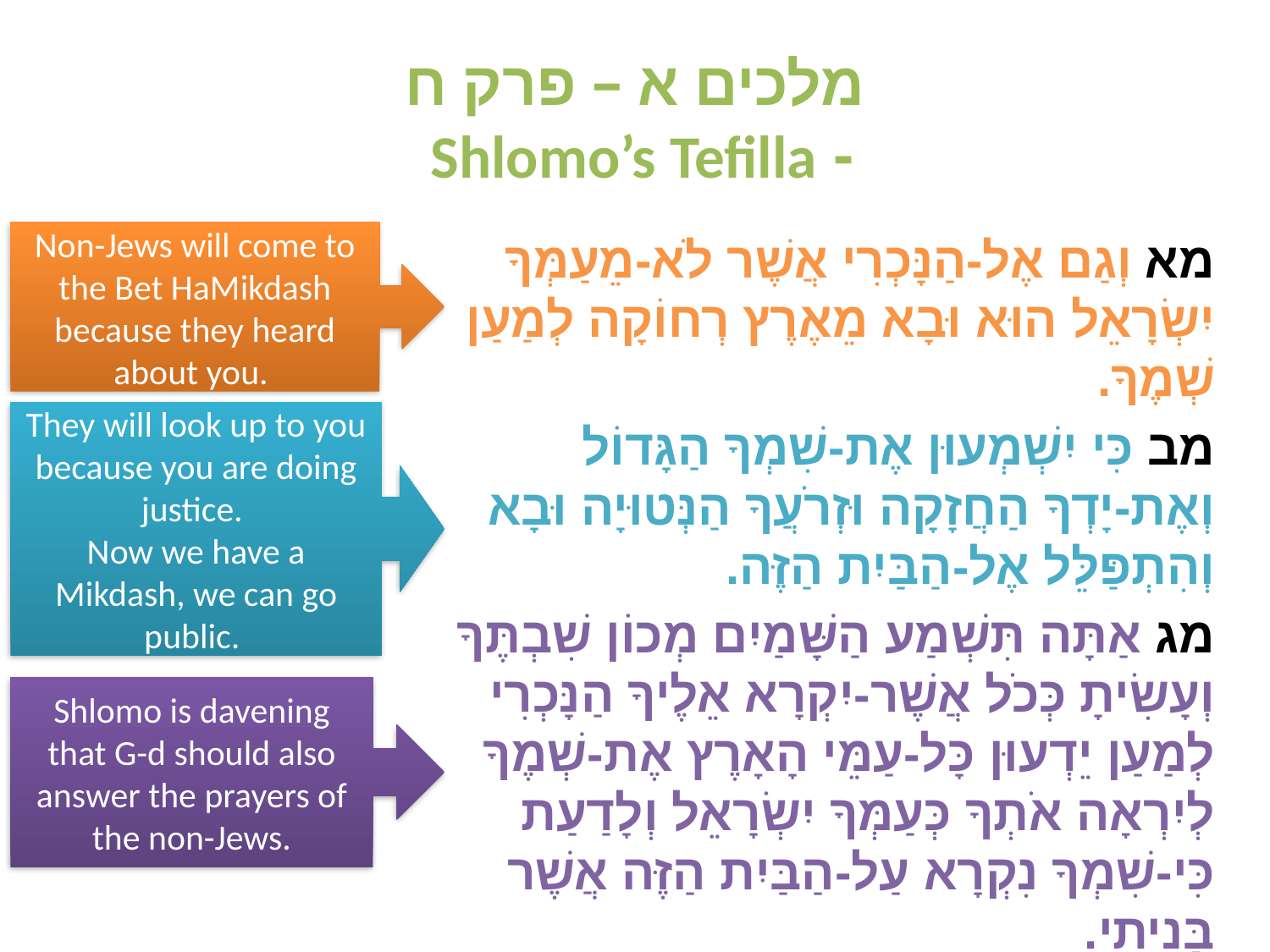

# מלכים א – פרק ח - Shlomo’s Tefilla
Non-Jews will come to the Bet HaMikdash because they heard about you.
מא וְגַם אֶל-הַנָּכְרִי אֲשֶׁר לֹא-מֵעַמְּךָ יִשְׂרָאֵל הוּא וּבָא מֵאֶרֶץ רְחוֹקָה לְמַעַן שְׁמֶךָ.
מב כִּי יִשְׁמְעוּן אֶת-שִׁמְךָ הַגָּדוֹל וְאֶת-יָדְךָ הַחֲזָקָה וּזְרֹעֲךָ הַנְּטוּיָה וּבָא וְהִתְפַּלֵּל אֶל-הַבַּיִת הַזֶּה.
מג אַתָּה תִּשְׁמַע הַשָּׁמַיִם מְכוֹן שִׁבְתֶּךָ וְעָשִׂיתָ כְּכֹל אֲשֶׁר-יִקְרָא אֵלֶיךָ הַנָּכְרִי לְמַעַן יֵדְעוּן כָּל-עַמֵּי הָאָרֶץ אֶת-שְׁמֶךָ לְיִרְאָה אֹתְךָ כְּעַמְּךָ יִשְׂרָאֵל וְלָדַעַת כִּי-שִׁמְךָ נִקְרָא עַל-הַבַּיִת הַזֶּה אֲשֶׁר בָּנִיתִי.

They will look up to you because you are doing justice.
Now we have a Mikdash, we can go public.
Shlomo is davening that G-d should also answer the prayers of the non-Jews.